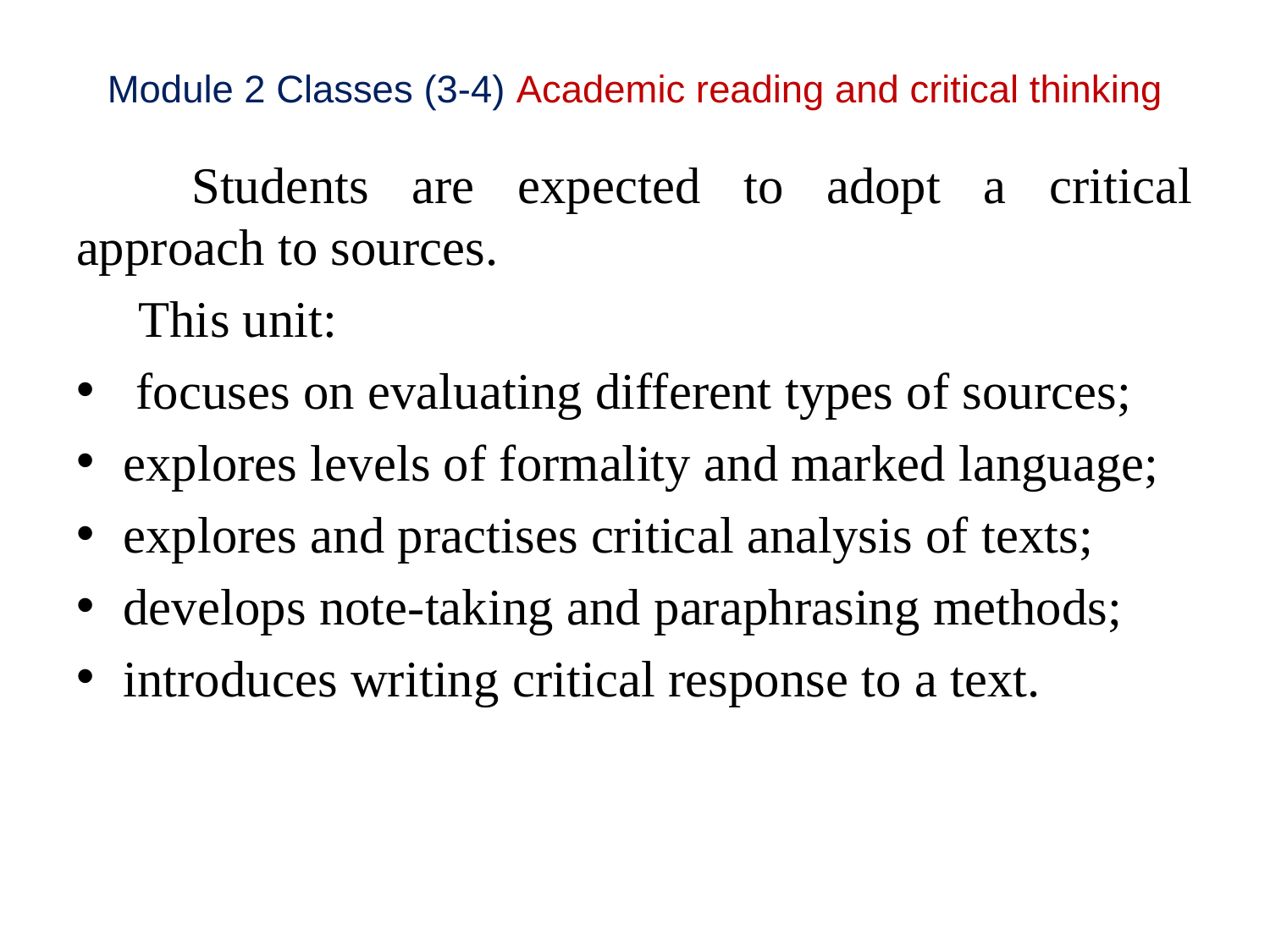

# Module 2 Classes (3-4) Academic reading and critical thinking
	Students are expected to adopt a critical approach to sources.
 This unit:
 focuses on evaluating different types of sources;
explores levels of formality and marked language;
explores and practises critical analysis of texts;
develops note-taking and paraphrasing methods;
introduces writing critical response to a text.